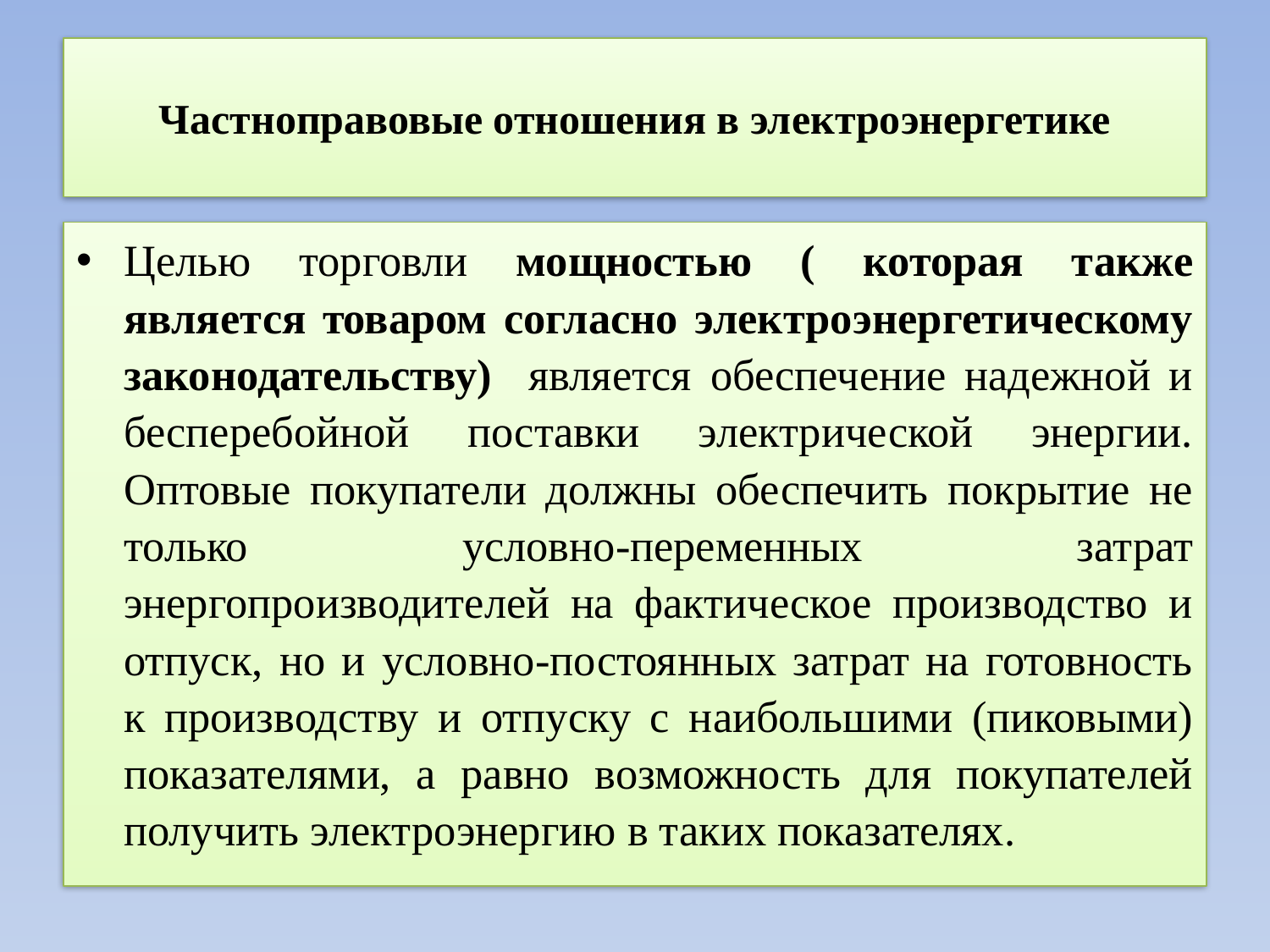

# Частноправовые отношения в электроэнергетике
Целью торговли мощностью ( которая также является товаром согласно электроэнергетическому законодательству)  является обеспечение надежной и бесперебойной поставки электрической энергии. Оптовые покупатели должны обеспечить покрытие не только условно-переменных затрат энергопроизводителей на фактическое производство и отпуск, но и условно-постоянных затрат на готовность к производству и отпуску с наибольшими (пиковыми) показателями, а равно возможность для покупателей получить электроэнергию в таких показателях.